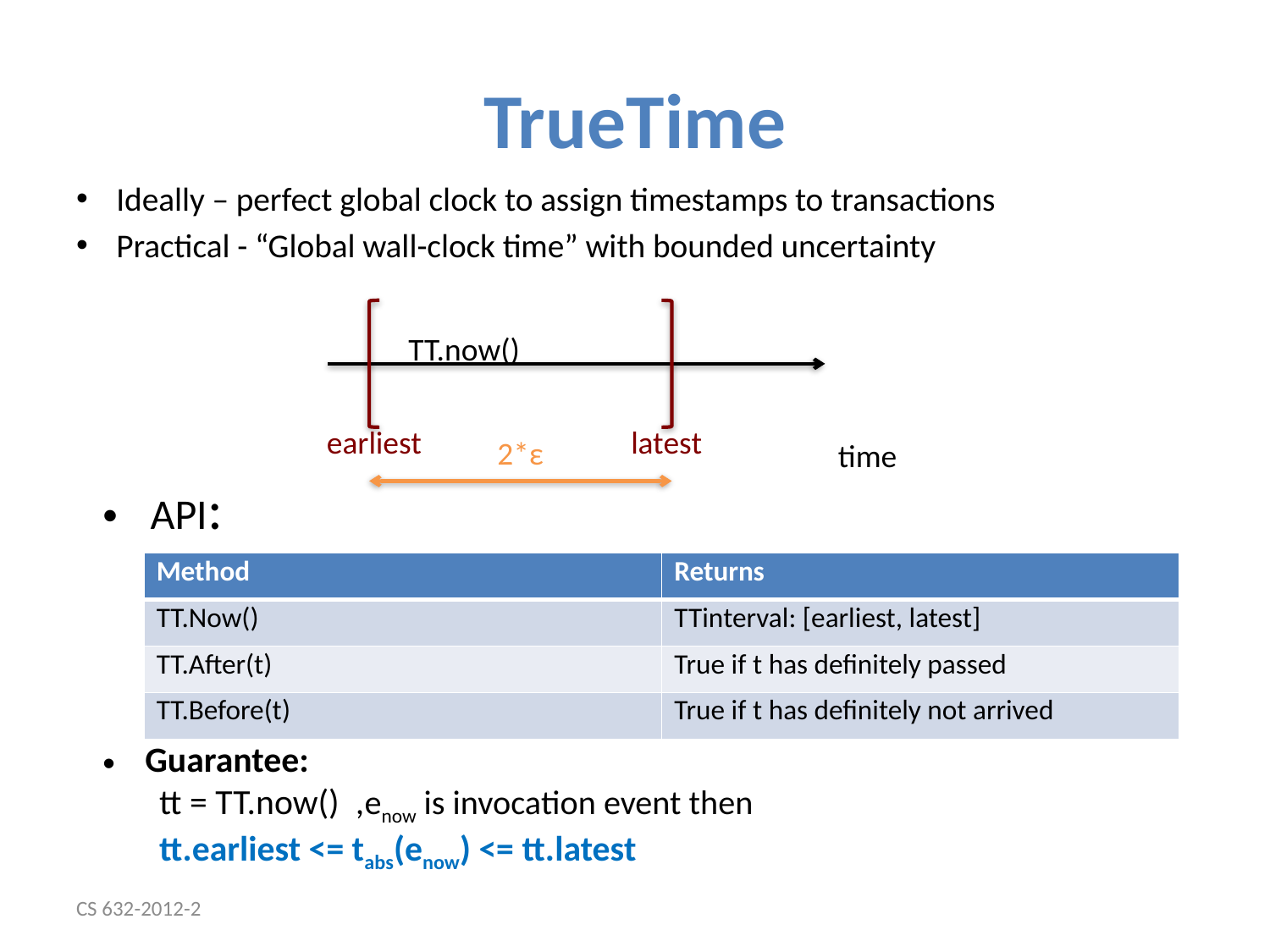

# TrueTime
Ideally – perfect global clock to assign timestamps to transactions
Practical - “Global wall-clock time” with bounded uncertainty

TT.now()
earliest
latest
2*ε
time
API:

| Method | Returns |
| --- | --- |
| TT.Now() | TTinterval: [earliest, latest] |
| TT.After(t) | True if t has definitely passed |
| TT.Before(t) | True if t has definitely not arrived |
Guarantee:
tt = TT.now()  ,enow is invocation event then
tt.earliest <= tabs(enow) <= tt.latest

CS 632-2012-2
21